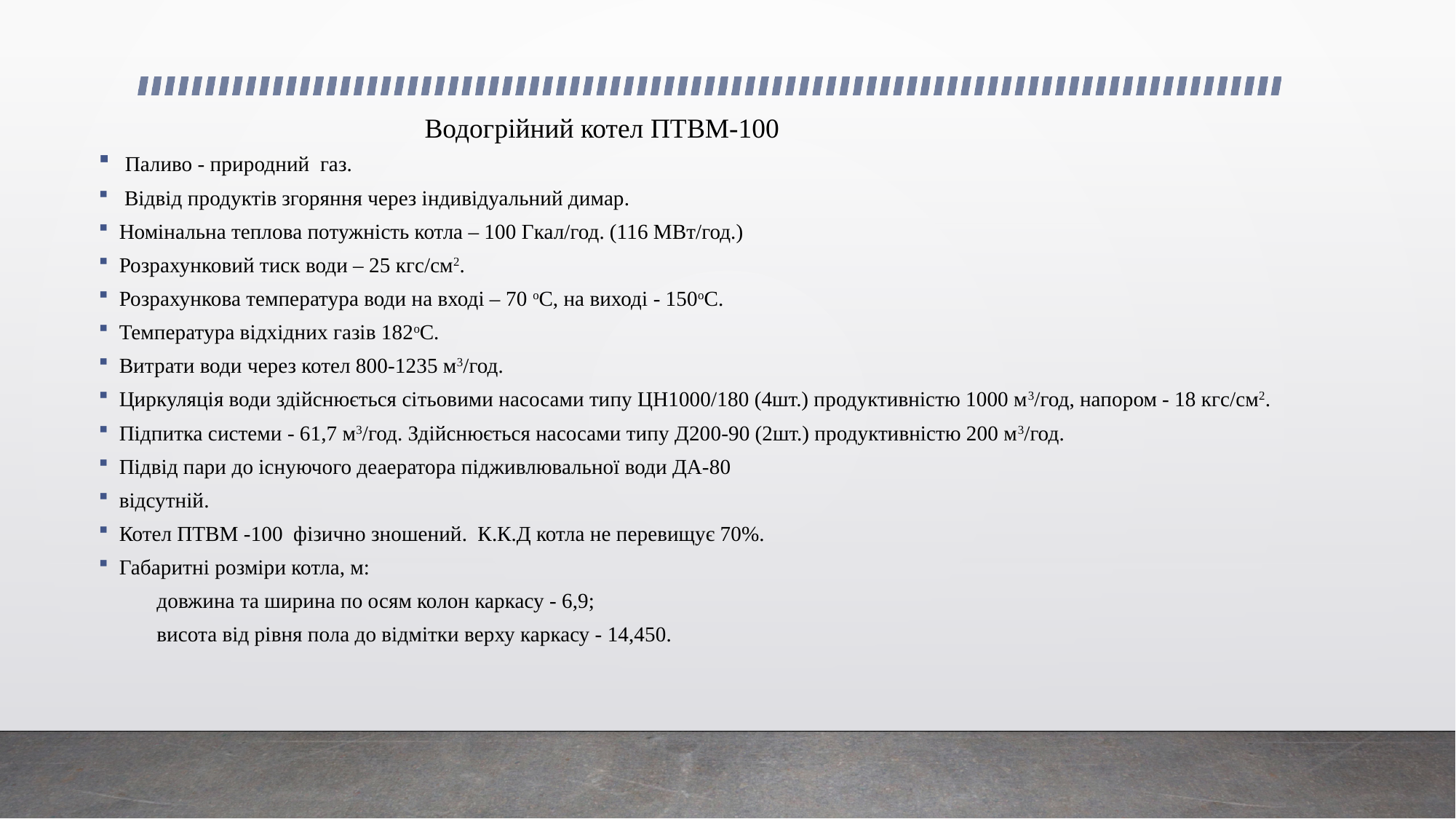

# Водогрійний котел ПТВМ-100

 Паливо - природний  газ.
 Відвід продуктів згоряння через індивідуальний димар.
Номінальна теплова потужність котла – 100 Гкал/год. (116 МВт/год.)
Розрахунковий тиск води – 25 кгс/см2.
Розрахункова температура води на вході – 70 оС, на виході - 150оС.
Температура відхідних газів 182оС.
Витрати води через котел 800-1235 м3/год.
Циркуляція води здійснюється сітьовими насосами типу ЦН1000/180 (4шт.) продуктивністю 1000 м3/год, напором - 18 кгс/см2.
Підпитка системи - 61,7 м3/год. Здійснюється насосами типу Д200-90 (2шт.) продуктивністю 200 м3/год.
Підвід пари до існуючого деаератора підживлювальної води ДА-80
відсутній.
Котел ПТВМ -100  фізично зношений.  К.К.Д котла не перевищує 70%.
Габаритні розміри котла, м:
           довжина та ширина по осям колон каркасу - 6,9;
           висота від рівня пола до відмітки верху каркасу - 14,450.